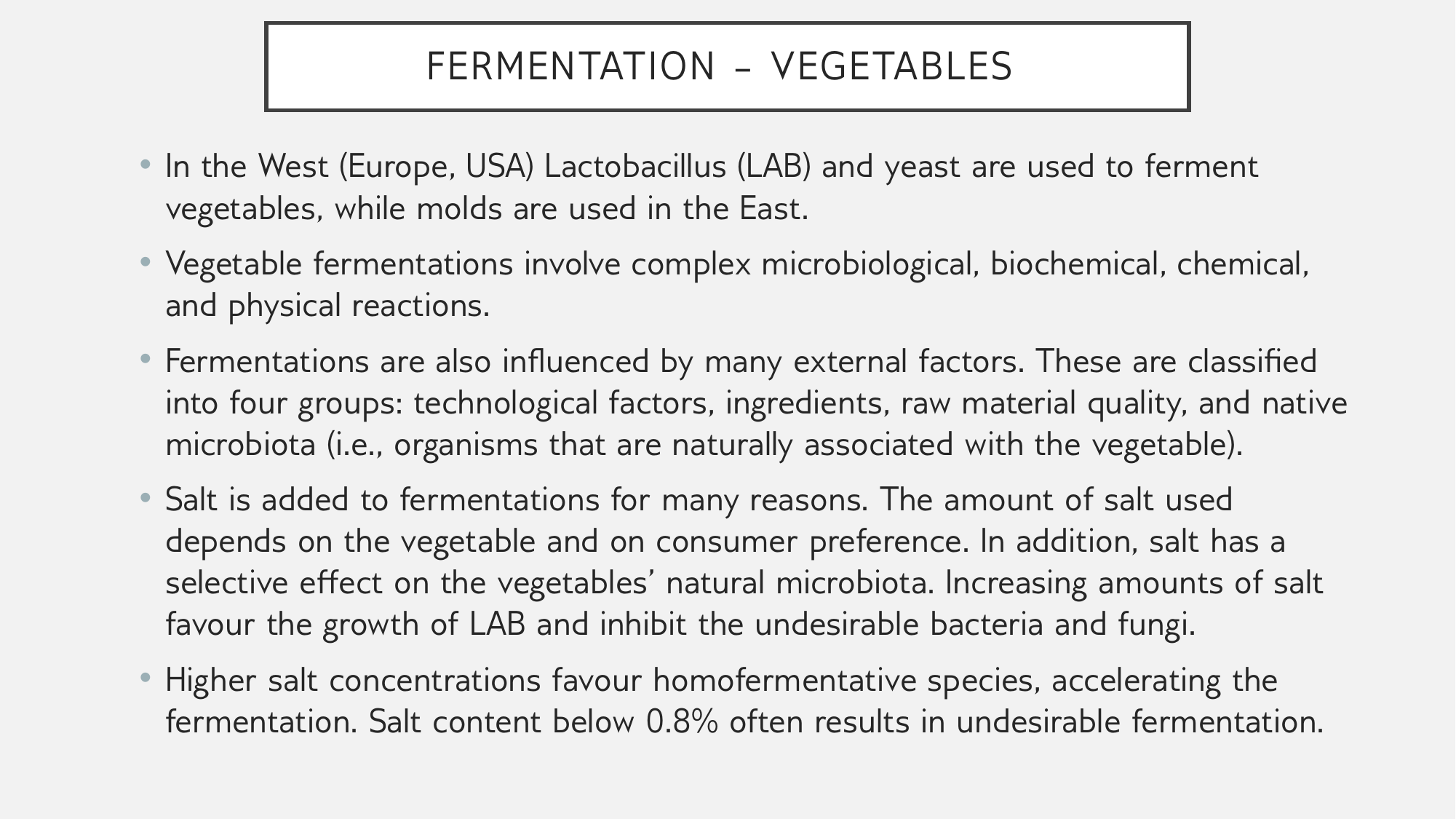

# Fermentation – vegetables
In the West (Europe, USA) Lactobacillus (LAB) and yeast are used to ferment vegetables, while molds are used in the East.
Vegetable fermentations involve complex microbiological, biochemical, chemical, and physical reactions.
Fermentations are also influenced by many external factors. These are classified into four groups: technological factors, ingredients, raw material quality, and native microbiota (i.e., organisms that are naturally associated with the vegetable).
Salt is added to fermentations for many reasons. The amount of salt used depends on the vegetable and on consumer preference. In addition, salt has a selective effect on the vegetables’ natural microbiota. Increasing amounts of salt favour the growth of LAB and inhibit the undesirable bacteria and fungi.
Higher salt concentrations favour homofermentative species, accelerating the fermentation. Salt content below 0.8% often results in undesirable fermentation.